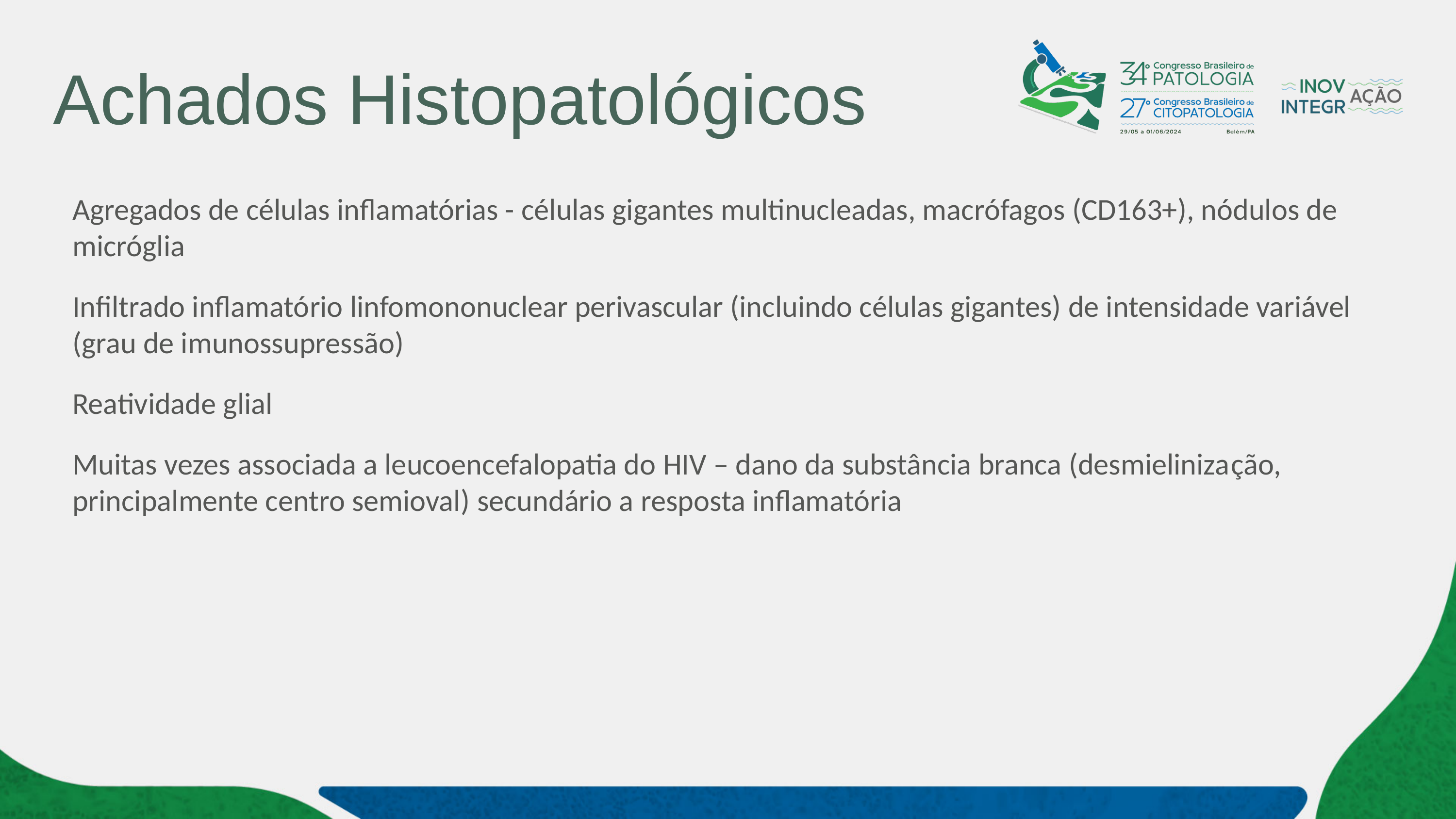

# Achados Histopatológicos
Agregados de células inflamatórias - células gigantes multinucleadas, macrófagos (CD163+), nódulos de micróglia
Infiltrado inflamatório linfomononuclear perivascular (incluindo células gigantes) de intensidade variável (grau de imunossupressão)
Reatividade glial
Muitas vezes associada a leucoencefalopatia do HIV – dano da substância branca (desmielinização, principalmente centro semioval) secundário a resposta inflamatória